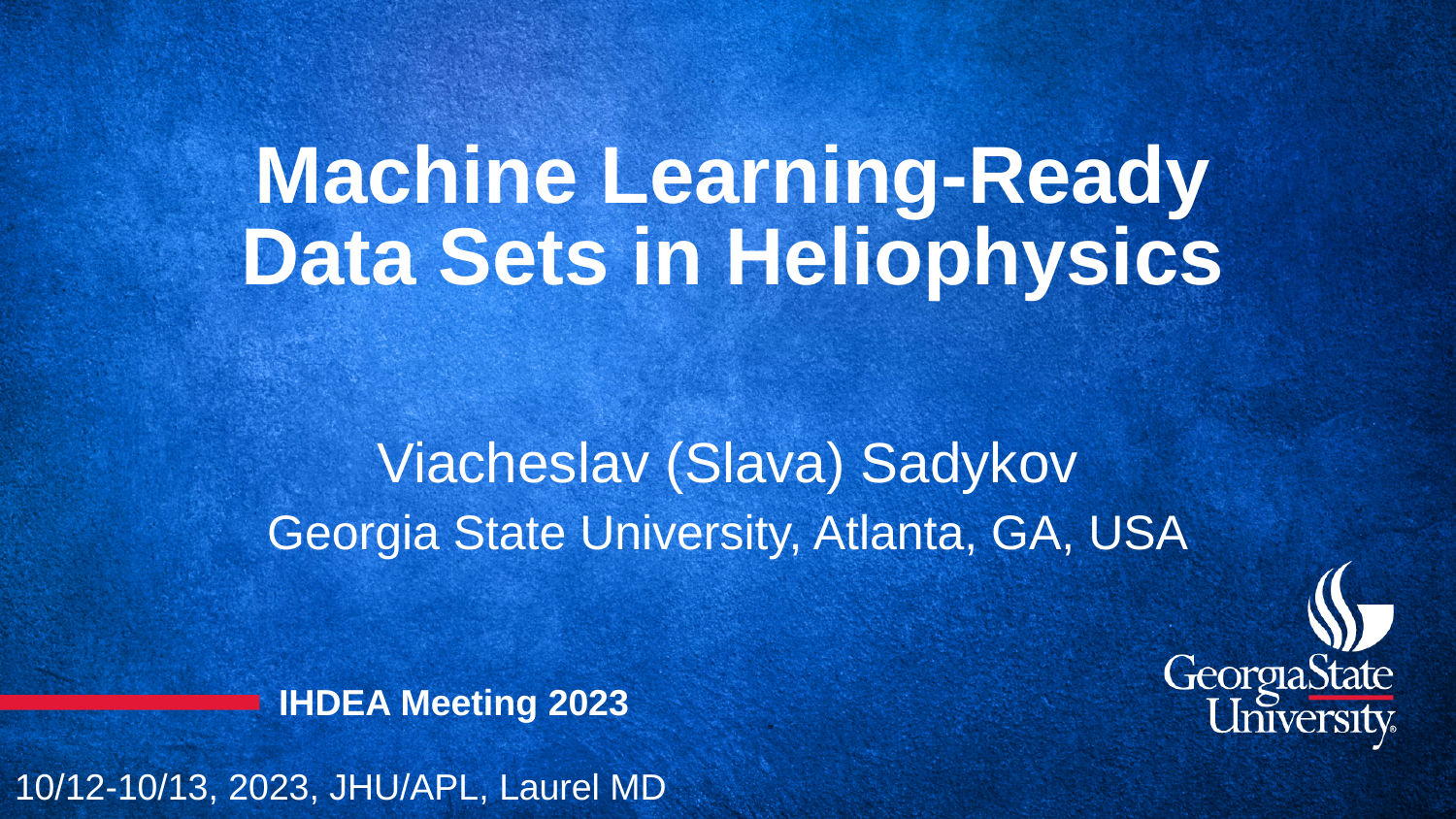

# Machine Learning-Ready Data Sets in Heliophysics
Viacheslav (Slava) Sadykov
Georgia State University, Atlanta, GA, USA
IHDEA Meeting 2023
10/12-10/13, 2023, JHU/APL, Laurel MD